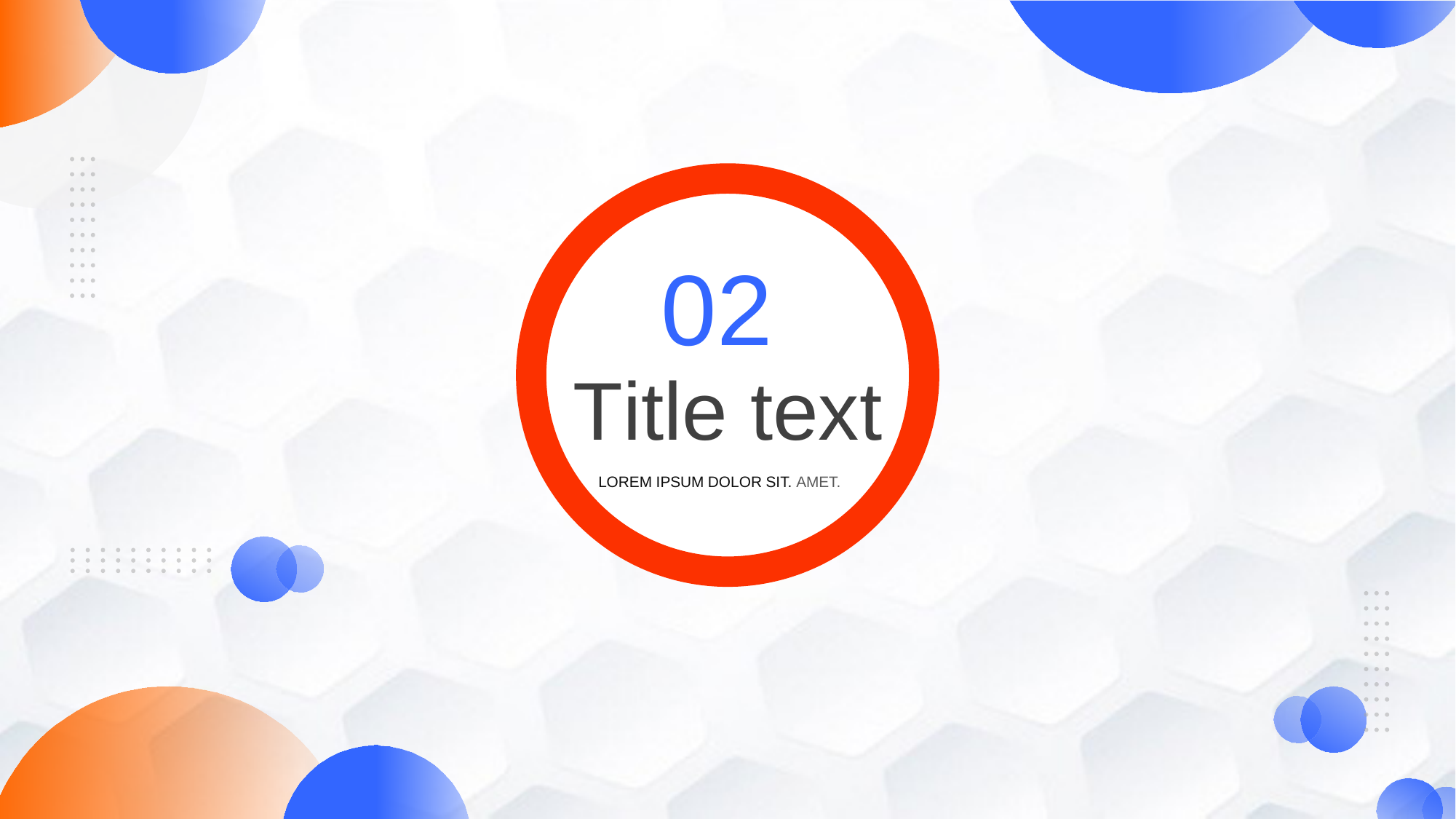

02
Title text
LOREM IPSUM DOLOR SIT. AMET.